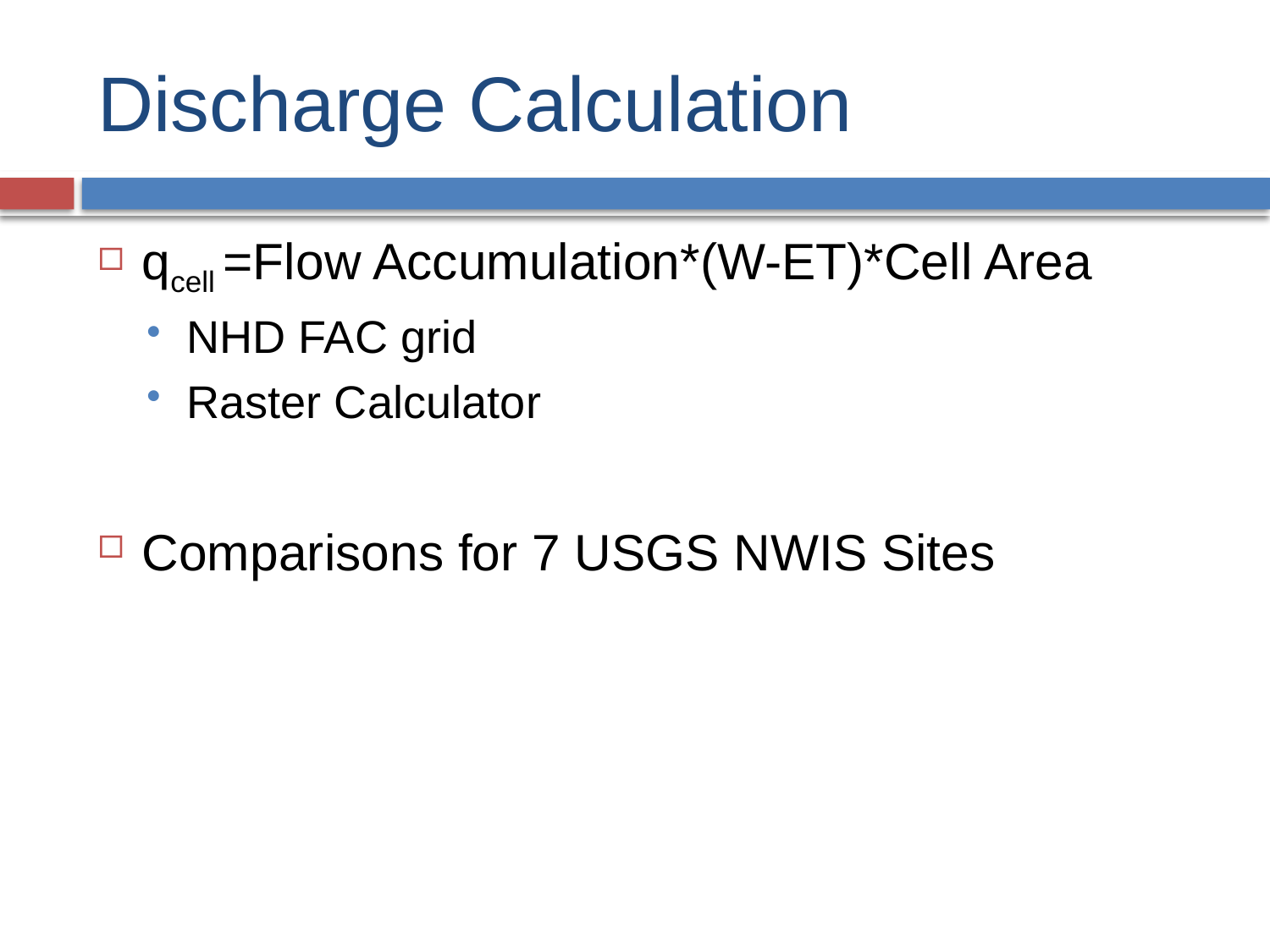

# Discharge Calculation
qcell =Flow Accumulation*(W-ET)*Cell Area
NHD FAC grid
Raster Calculator

Comparisons for 7 USGS NWIS Sites